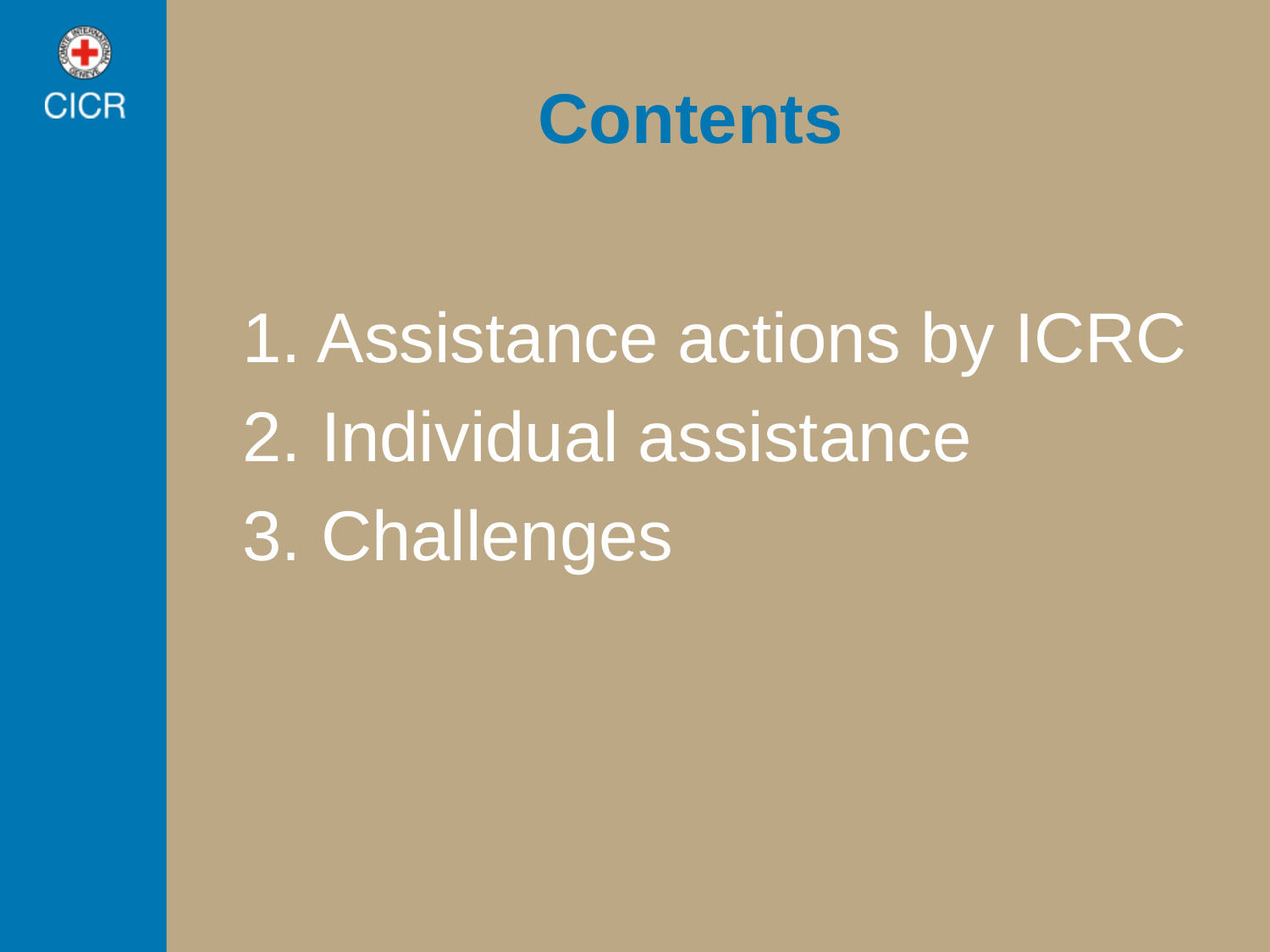

# Contents
1. Assistance actions by ICRC
2. Individual assistance
3. Challenges